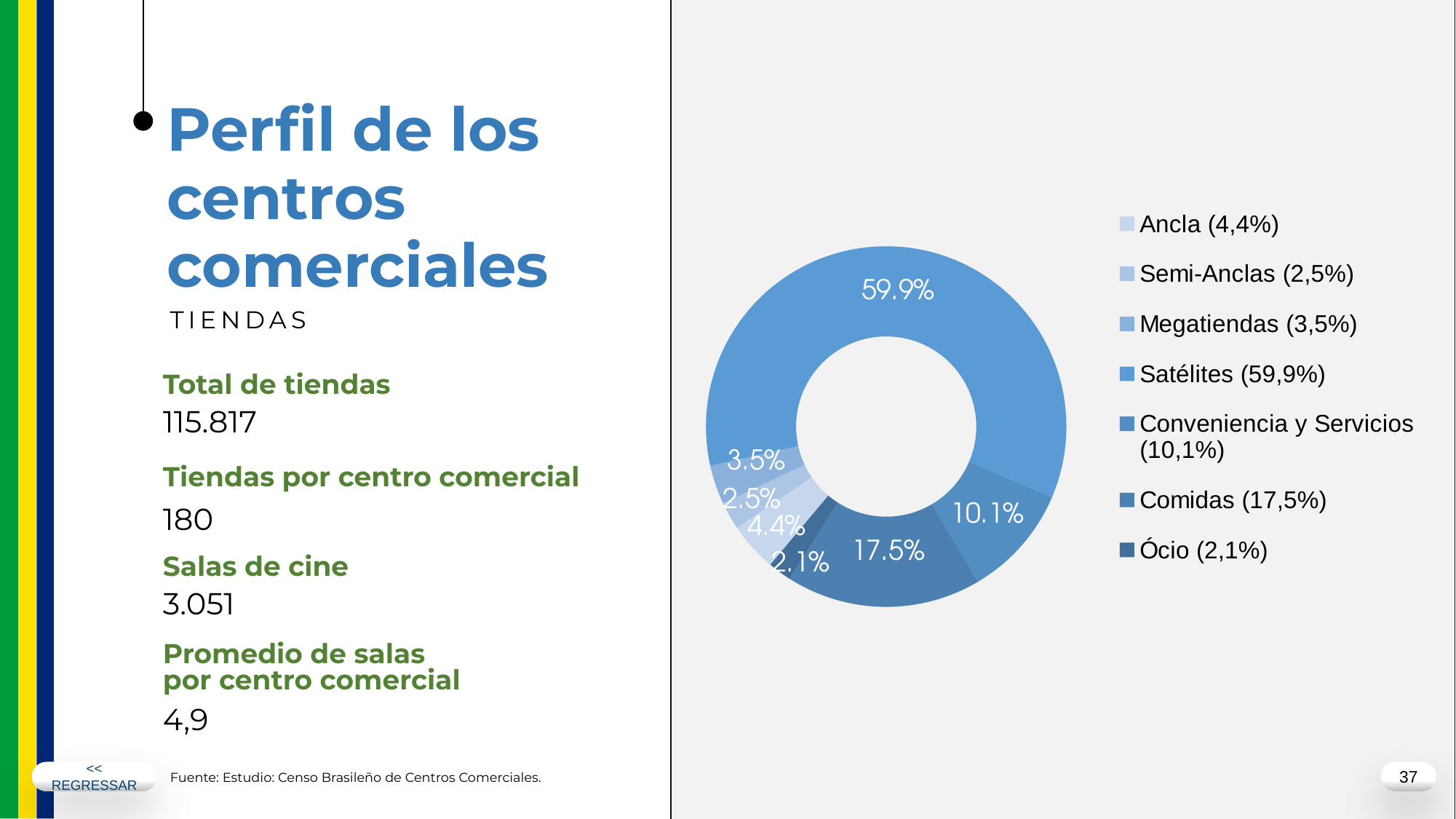

### Chart

| Category | Cobra |
|---|---|
| Ancla (4,4%) | 0.044 |
| Semi-Anclas (2,5%) | 0.025 |
| Megatiendas (3,5%) | 0.035 |
| Satélites (59,9%) | 0.599 |
| Conveniencia y Servicios (10,1%) | 0.101 |
| Comidas (17,5%) | 0.175 |
| Ócio (2,1%) | 0.021 |
Perfil de los
centros
comerciales

TIENDAS
Total de tiendas
115.817
Tiendas por centro comercial
180

Salas de cine
3.051
Promedio de salas por centro comercial
4,9
<< REGRESSAR
37
Fuente: Estudio: Censo Brasileño de Centros Comerciales.